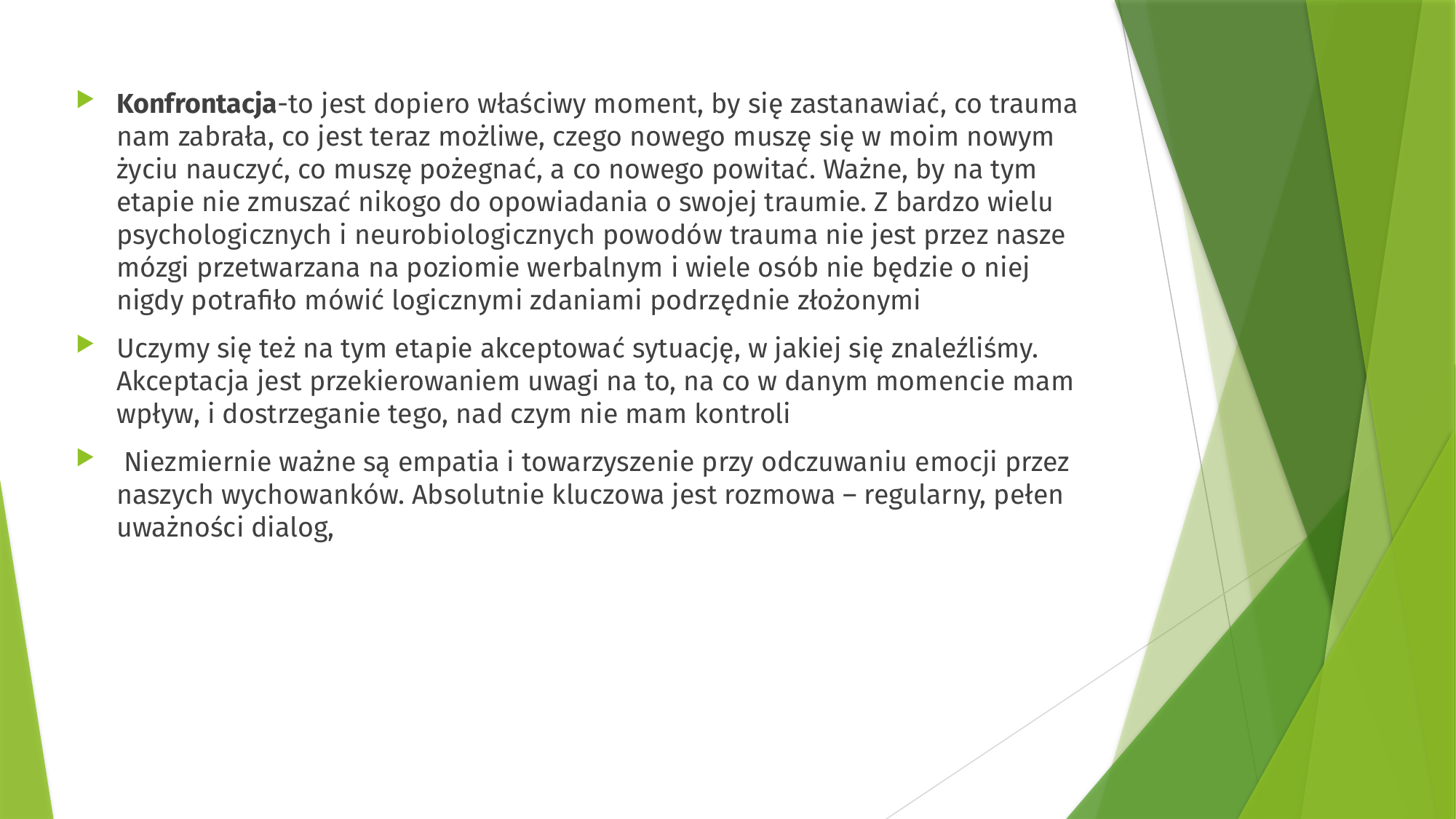

Konfrontacja-to jest dopiero właściwy moment, by się zastanawiać, co trauma nam zabrała, co jest teraz możliwe, czego nowego muszę się w moim nowym życiu nauczyć, co muszę pożegnać, a co nowego powitać. Ważne, by na tym etapie nie zmuszać nikogo do opowiadania o swojej traumie. Z bardzo wielu psychologicznych i neurobiologicznych powodów trauma nie jest przez nasze mózgi przetwarzana na poziomie werbalnym i wiele osób nie będzie o niej nigdy potrafiło mówić logicznymi zdaniami podrzędnie złożonymi
Uczymy się też na tym etapie akceptować sytuację, w jakiej się znaleźliśmy. Akceptacja jest przekierowaniem uwagi na to, na co w danym momencie mam wpływ, i dostrzeganie tego, nad czym nie mam kontroli
 Niezmiernie ważne są empatia i towarzyszenie przy odczuwaniu emocji przez naszych wychowanków. Absolutnie kluczowa jest rozmowa – regularny, pełen uważności dialog,